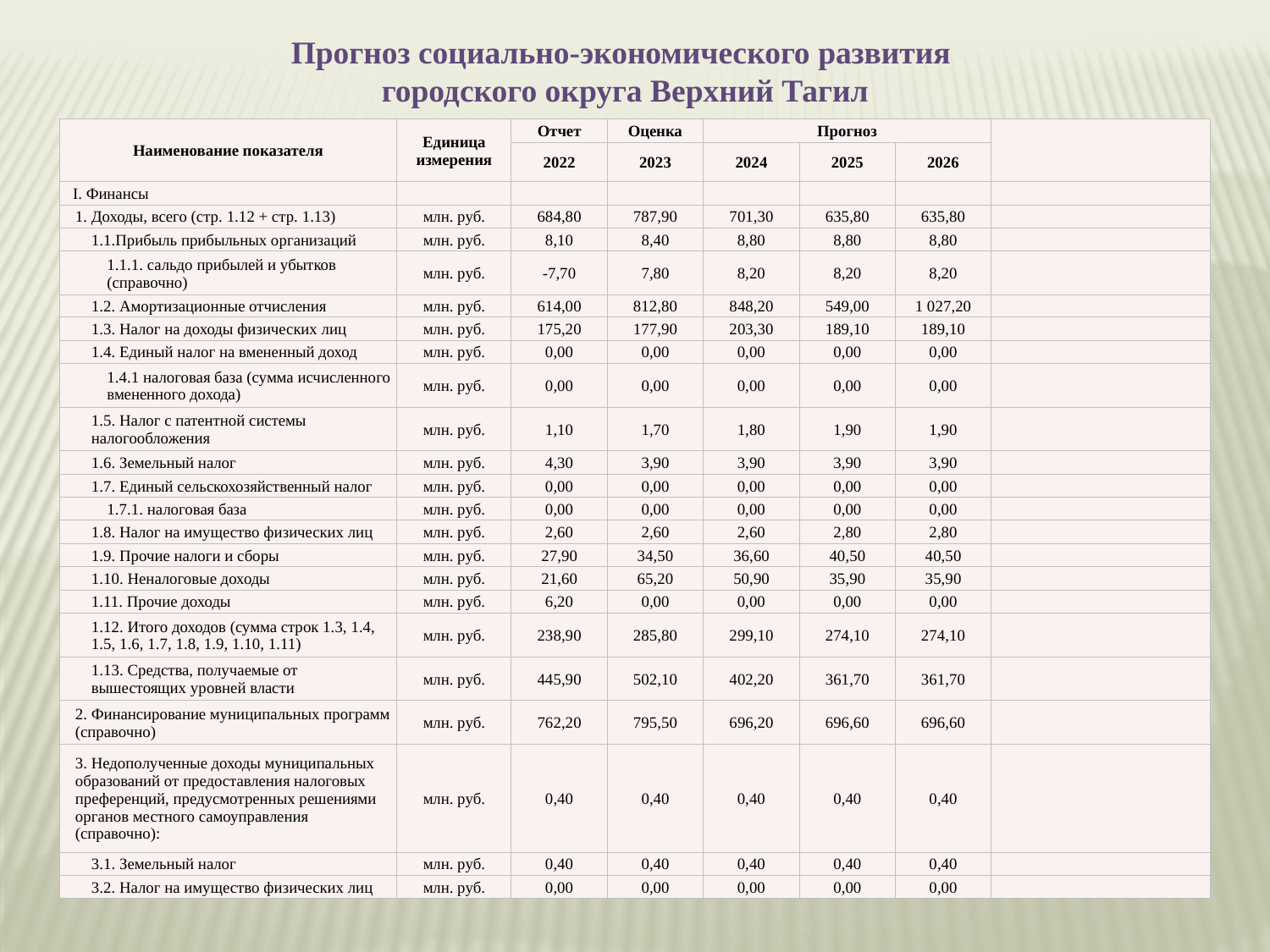

Прогноз социально-экономического развития
городского округа Верхний Тагил

| Наименование показателя | Единица измерения | Отчет | Оценка | Прогноз |  |  |  |
| --- | --- | --- | --- | --- | --- | --- | --- |
|  |  | 2022 | 2023 | 2024 | 2025 | 2026 |  |
| I. Финансы |  |  |  |  |  |  |  |
| 1. Доходы, всего (стр. 1.12 + стр. 1.13) | млн. руб. | 684,80 | 787,90 | 701,30 | 635,80 | 635,80 |  |
| 1.1.Прибыль прибыльных организаций | млн. руб. | 8,10 | 8,40 | 8,80 | 8,80 | 8,80 |  |
| 1.1.1. сальдо прибылей и убытков (справочно) | млн. руб. | -7,70 | 7,80 | 8,20 | 8,20 | 8,20 |  |
| 1.2. Амортизационные отчисления | млн. руб. | 614,00 | 812,80 | 848,20 | 549,00 | 1 027,20 |  |
| 1.3. Налог на доходы физических лиц | млн. руб. | 175,20 | 177,90 | 203,30 | 189,10 | 189,10 |  |
| 1.4. Единый налог на вмененный доход | млн. руб. | 0,00 | 0,00 | 0,00 | 0,00 | 0,00 |  |
| 1.4.1 налоговая база (сумма исчисленного вмененного дохода) | млн. руб. | 0,00 | 0,00 | 0,00 | 0,00 | 0,00 |  |
| 1.5. Налог с патентной системы налогообложения | млн. руб. | 1,10 | 1,70 | 1,80 | 1,90 | 1,90 |  |
| 1.6. Земельный налог | млн. руб. | 4,30 | 3,90 | 3,90 | 3,90 | 3,90 |  |
| 1.7. Единый сельскохозяйственный налог | млн. руб. | 0,00 | 0,00 | 0,00 | 0,00 | 0,00 |  |
| 1.7.1. налоговая база | млн. руб. | 0,00 | 0,00 | 0,00 | 0,00 | 0,00 |  |
| 1.8. Налог на имущество физических лиц | млн. руб. | 2,60 | 2,60 | 2,60 | 2,80 | 2,80 |  |
| 1.9. Прочие налоги и сборы | млн. руб. | 27,90 | 34,50 | 36,60 | 40,50 | 40,50 |  |
| 1.10. Неналоговые доходы | млн. руб. | 21,60 | 65,20 | 50,90 | 35,90 | 35,90 |  |
| 1.11. Прочие доходы | млн. руб. | 6,20 | 0,00 | 0,00 | 0,00 | 0,00 |  |
| 1.12. Итого доходов (сумма строк 1.3, 1.4, 1.5, 1.6, 1.7, 1.8, 1.9, 1.10, 1.11) | млн. руб. | 238,90 | 285,80 | 299,10 | 274,10 | 274,10 |  |
| 1.13. Средства, получаемые от вышестоящих уровней власти | млн. руб. | 445,90 | 502,10 | 402,20 | 361,70 | 361,70 |  |
| 2. Финансирование муниципальных программ (справочно) | млн. руб. | 762,20 | 795,50 | 696,20 | 696,60 | 696,60 |  |
| 3. Недополученные доходы муниципальных образований от предоставления налоговых преференций, предусмотренных решениями органов местного самоуправления (справочно): | млн. руб. | 0,40 | 0,40 | 0,40 | 0,40 | 0,40 |  |
| 3.1. Земельный налог | млн. руб. | 0,40 | 0,40 | 0,40 | 0,40 | 0,40 |  |
| 3.2. Налог на имущество физических лиц | млн. руб. | 0,00 | 0,00 | 0,00 | 0,00 | 0,00 |  |